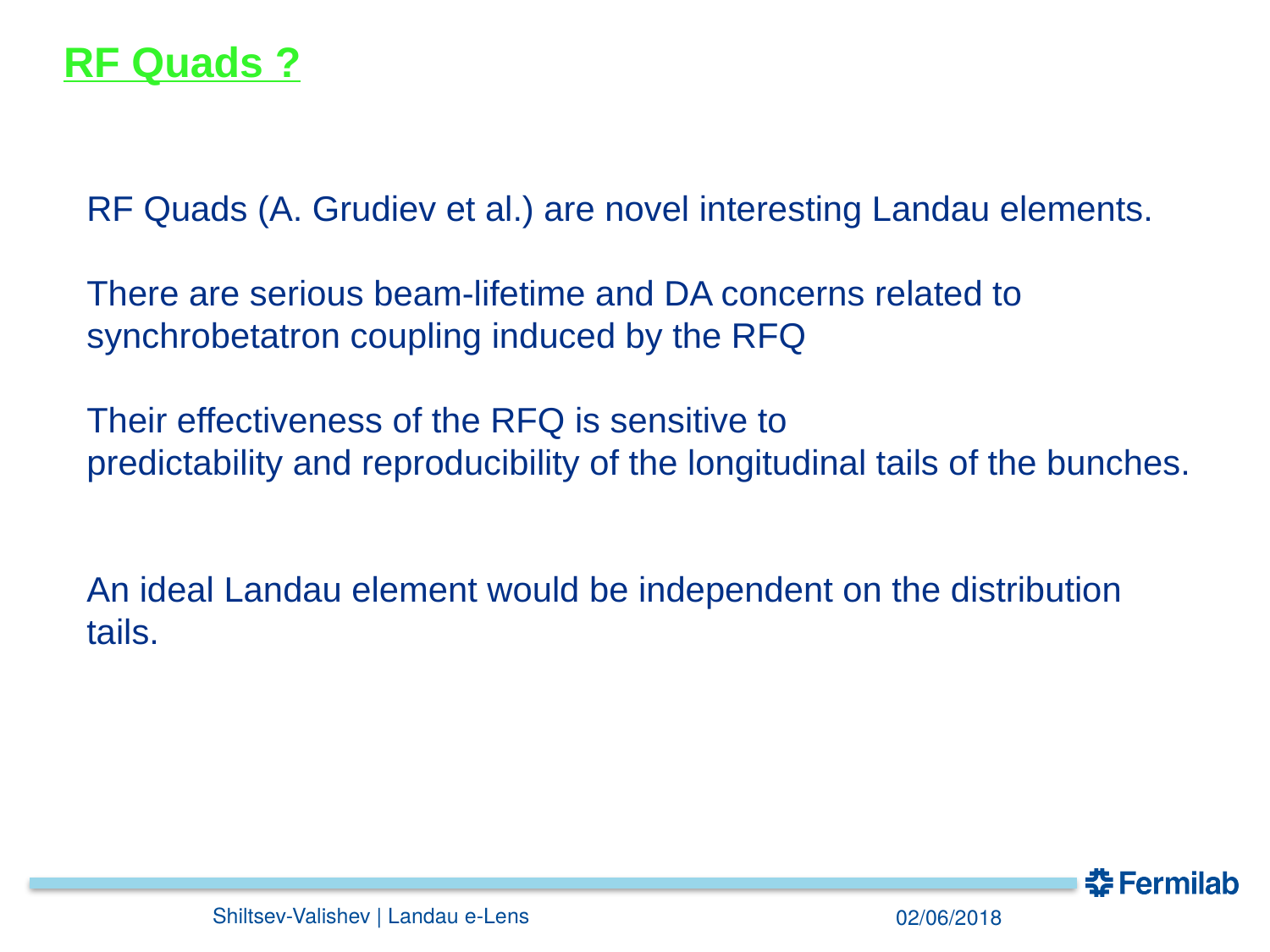

# RF Quads ?
RF Quads (A. Grudiev et al.) are novel interesting Landau elements.

There are serious beam-lifetime and DA concerns related to synchrobetatron coupling induced by the RFQ

Their effectiveness of the RFQ is sensitive to
predictability and reproducibility of the longitudinal tails of the bunches.

An ideal Landau element would be independent on the distribution tails.
22
Shiltsev-Valishev | Landau e-Lens
02/06/2018